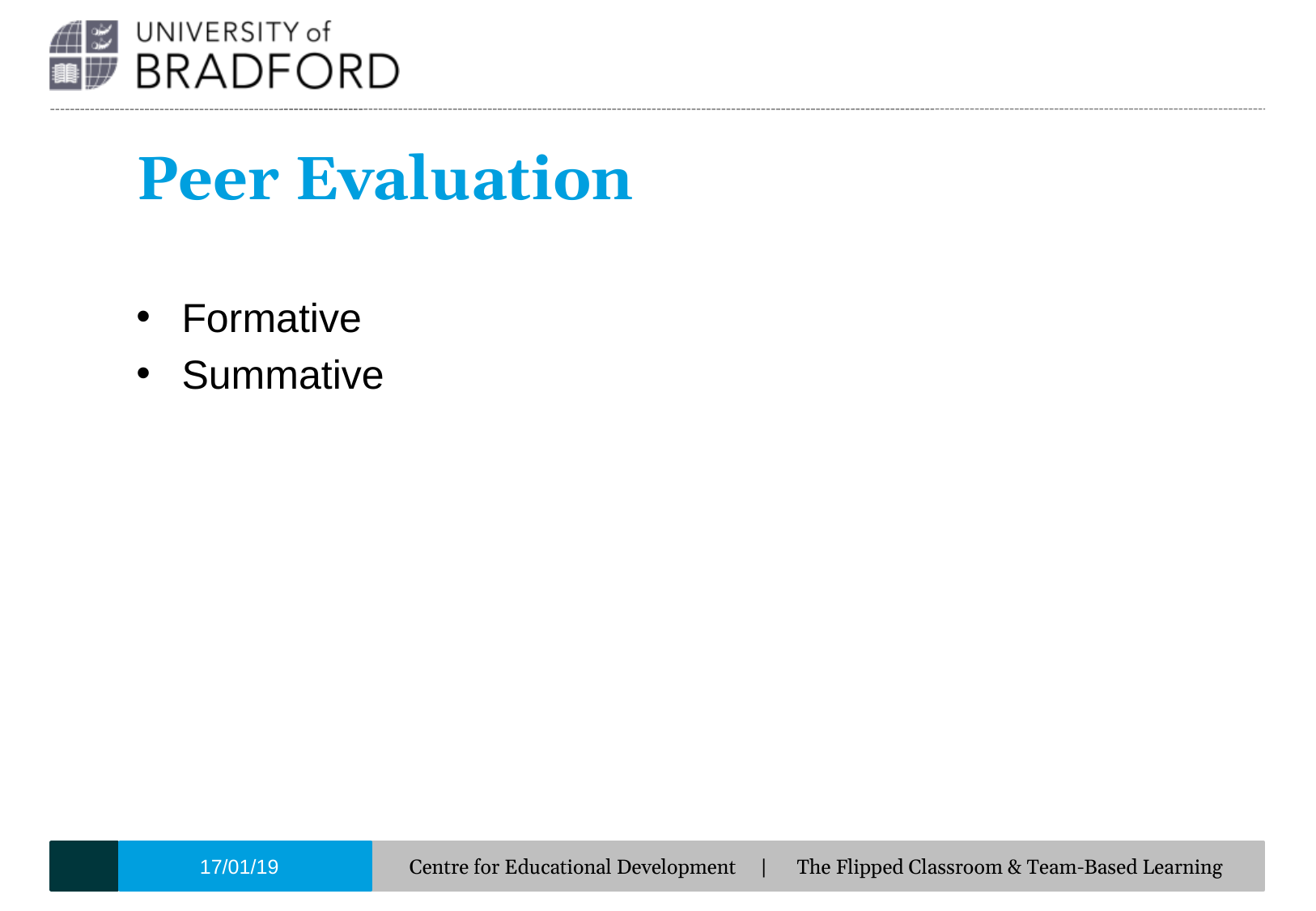

# Peer Evaluation

Formative
Summative

17/01/19
Centre for Educational Development     |      The Flipped Classroom & Team-Based Learning